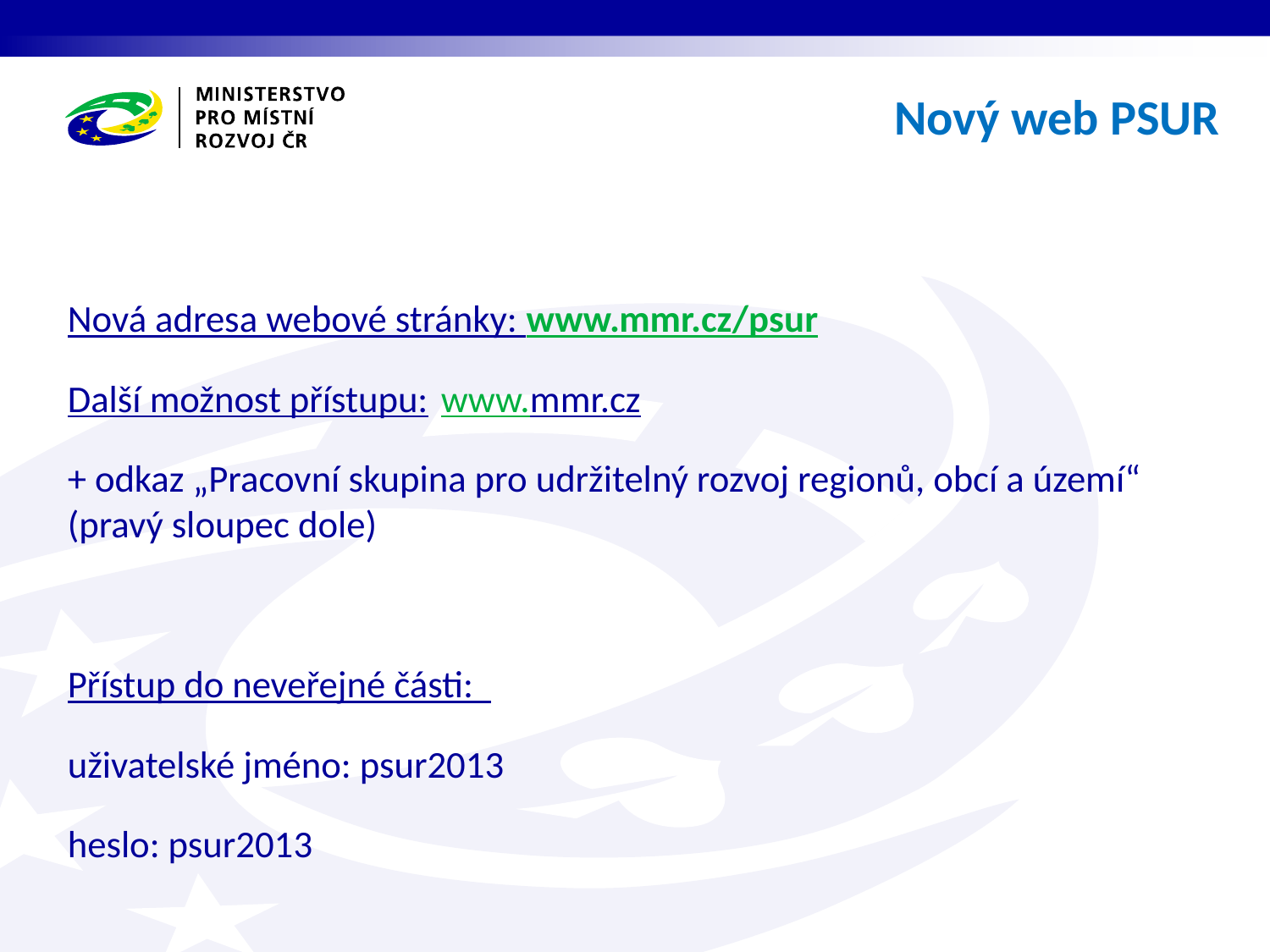

# Nový web PSUR

Nová adresa webové stránky: www.mmr.cz/psur
Další možnost přístupu:	www.mmr.cz
+ odkaz „Pracovní skupina pro udržitelný rozvoj regionů, obcí a území“ (pravý sloupec dole)

Přístup do neveřejné části:
uživatelské jméno: psur2013
heslo: psur2013